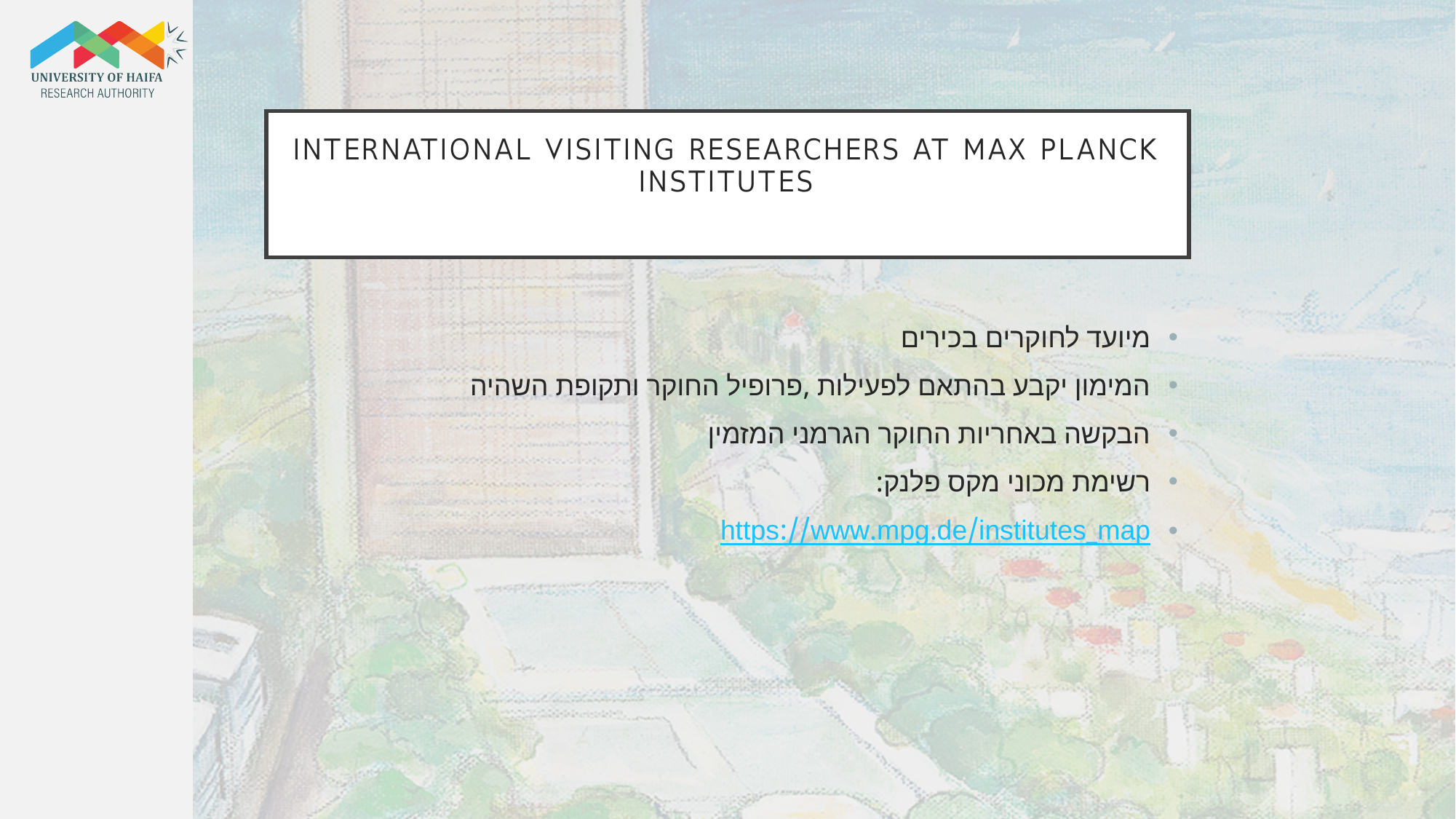

# International Visiting Researchers at Max Planck Institutes
מיועד לחוקרים בכירים
המימון יקבע בהתאם לפעילות ,פרופיל החוקר ותקופת השהיה
הבקשה באחריות החוקר הגרמני המזמין
רשימת מכוני מקס פלנק:
https://www.mpg.de/institutes_map